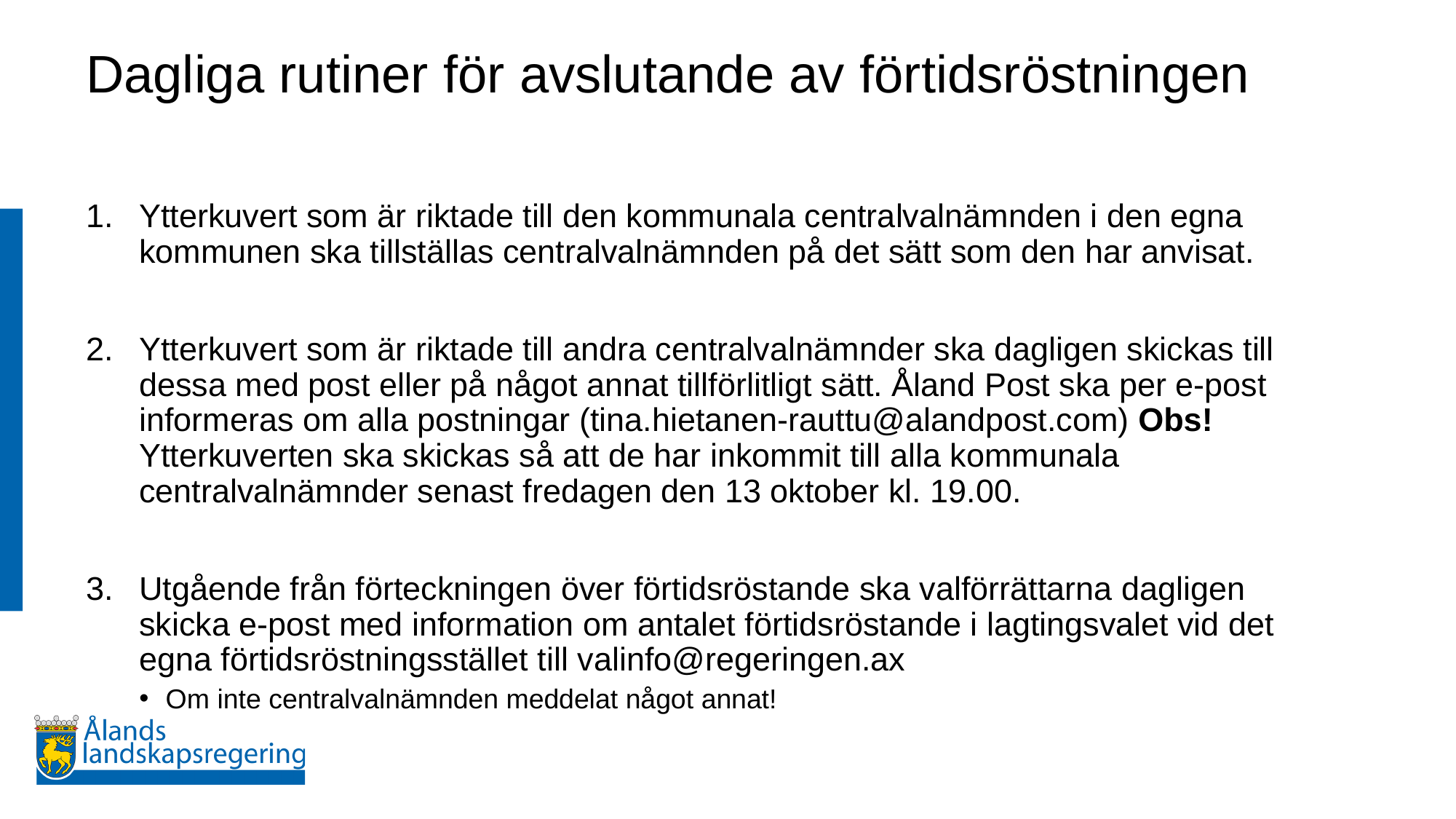

# Dagliga rutiner för avslutande av förtidsröstningen
Ytterkuvert som är riktade till den kommunala centralvalnämnden i den egna kommunen ska tillställas centralvalnämnden på det sätt som den har anvisat.

Ytterkuvert som är riktade till andra centralvalnämnder ska dagligen skickas till dessa med post eller på något annat tillförlitligt sätt. Åland Post ska per e-post informeras om alla postningar (tina.hietanen-rauttu@alandpost.com) Obs! Ytterkuverten ska skickas så att de har inkommit till alla kommunala centralvalnämnder senast fredagen den 13 oktober kl. 19.00.

Utgående från förteckningen över förtidsröstande ska valförrättarna dagligen skicka e-post med information om antalet förtidsröstande i lagtingsvalet vid det egna förtidsröstningsstället till valinfo@regeringen.ax
Om inte centralvalnämnden meddelat något annat!